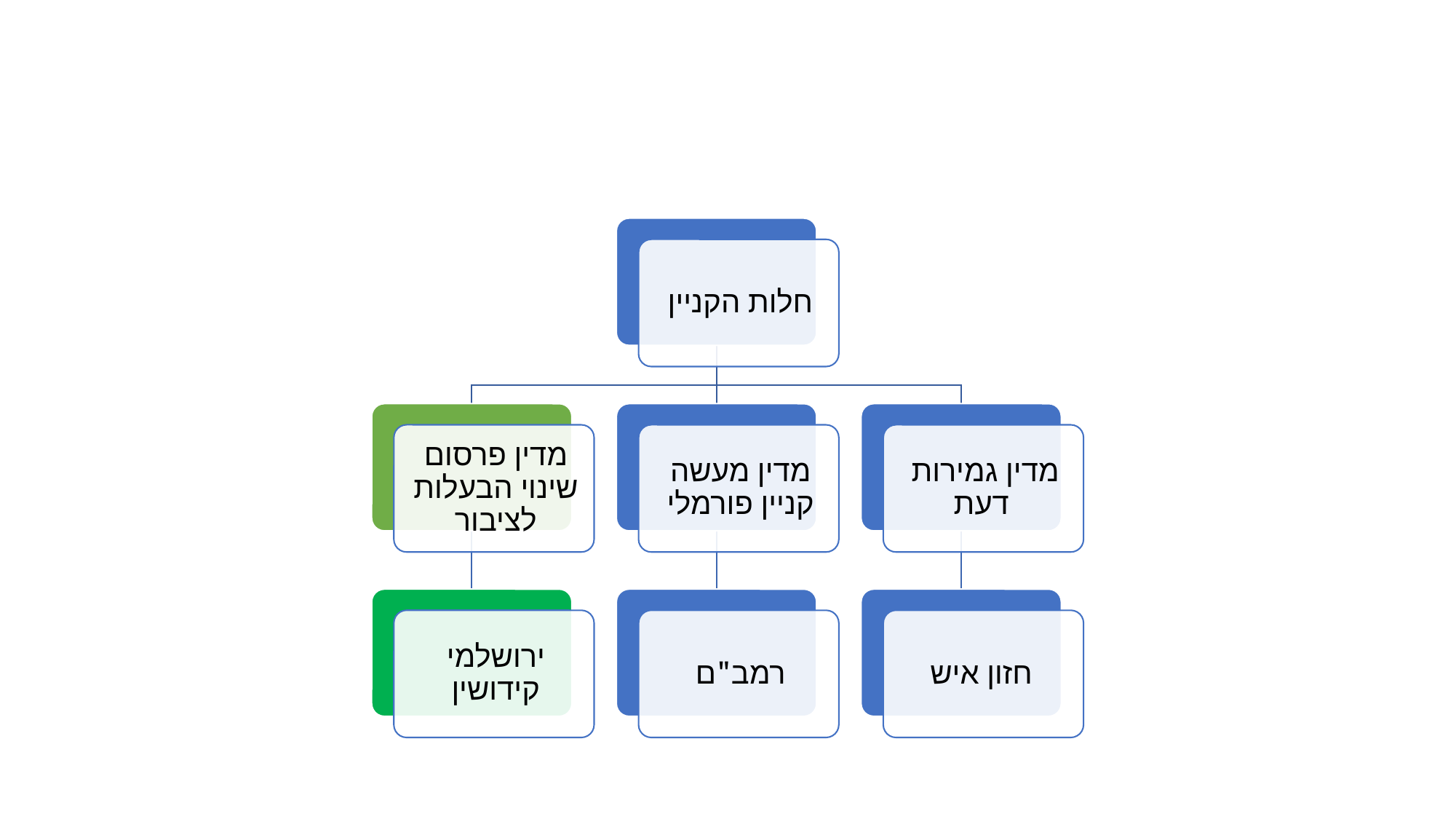

#
חלות הקניין
מדין גמירות דעת
חזון איש
מדין מעשה קניין פורמלי
רמב"ם
מדין פרסום שינוי הבעלות לציבור
ירושלמי קידושין